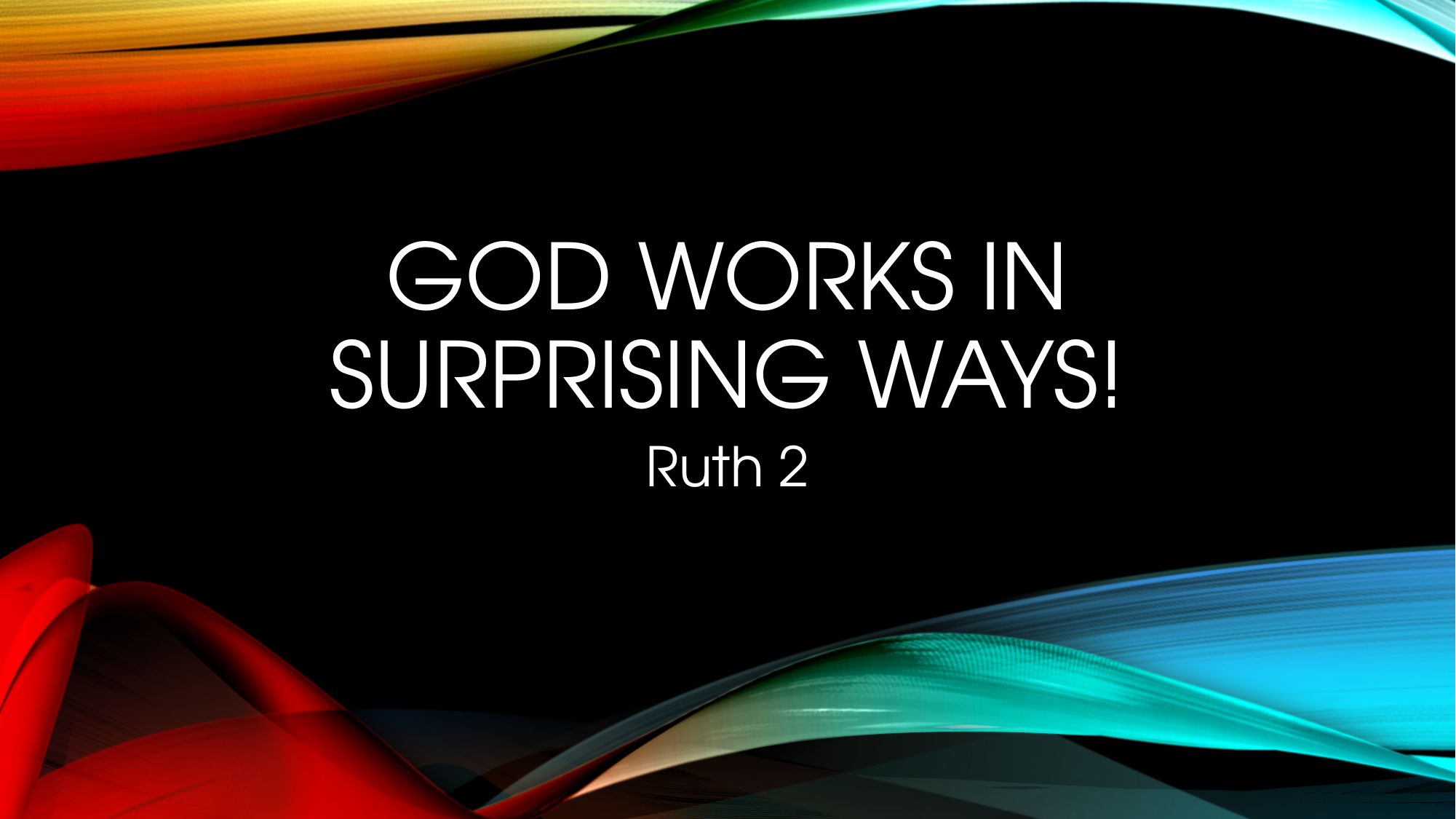

# God works in surprising ways!
Ruth 2